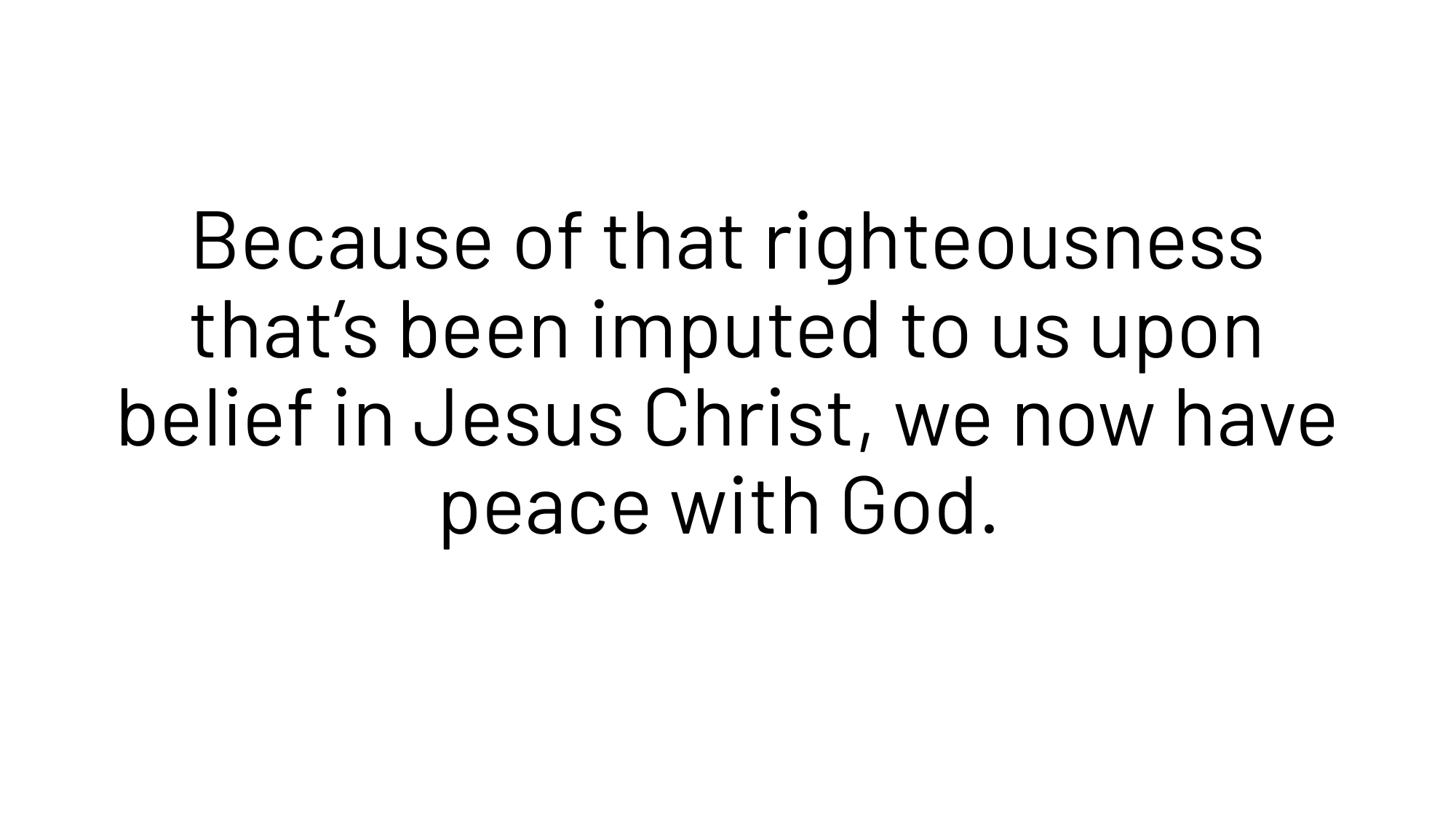

Because of that righteousness that’s been imputed to us upon belief in Jesus Christ, we now have peace with God.